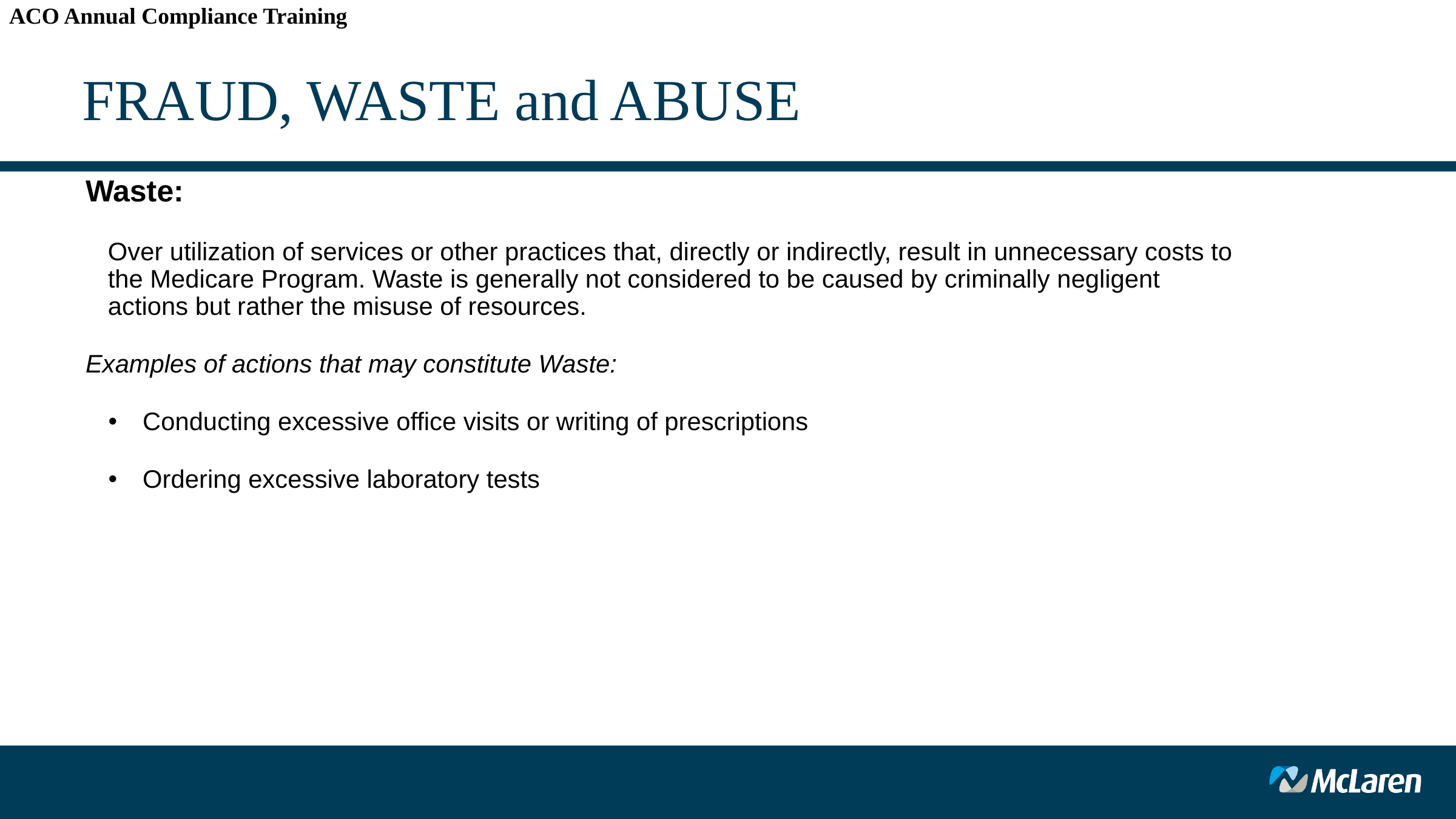

ACO Annual Compliance Training

# FRAUD, WASTE and ABUSE
Waste:
Over utilization of services or other practices that, directly or indirectly, result in unnecessary costs to the Medicare Program. Waste is generally not considered to be caused by criminally negligent actions but rather the misuse of resources.
Examples of actions that may constitute Waste:
Conducting excessive office visits or writing of prescriptions
Ordering excessive laboratory tests